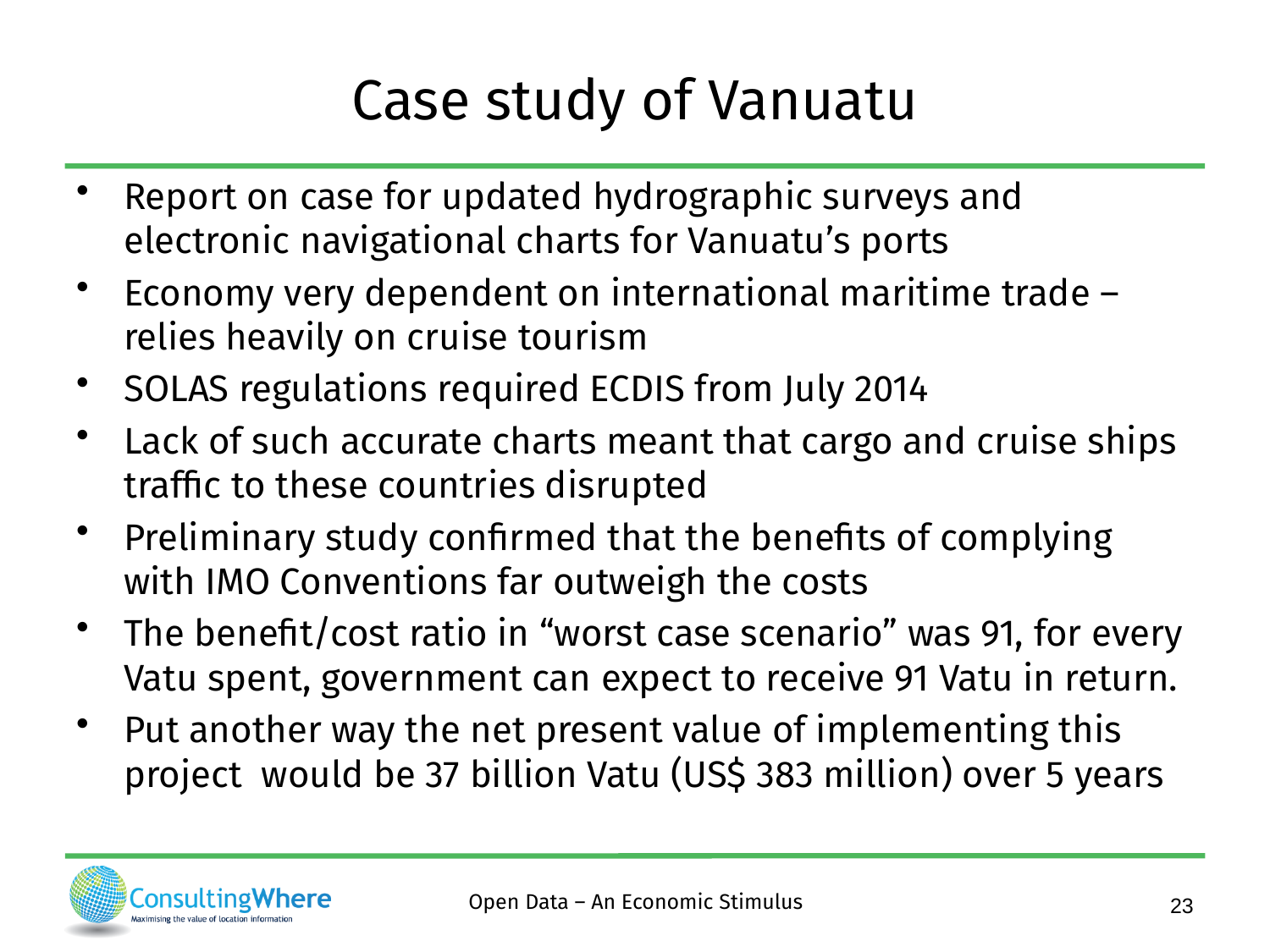

# Case study of Vanuatu
Report on case for updated hydrographic surveys and electronic navigational charts for Vanuatu’s ports
Economy very dependent on international maritime trade – relies heavily on cruise tourism
SOLAS regulations required ECDIS from July 2014
Lack of such accurate charts meant that cargo and cruise ships traffic to these countries disrupted
Preliminary study confirmed that the benefits of complying with IMO Conventions far outweigh the costs
The benefit/cost ratio in “worst case scenario” was 91, for every Vatu spent, government can expect to receive 91 Vatu in return.
Put another way the net present value of implementing this project  would be 37 billion Vatu (US$ 383 million) over 5 years
23